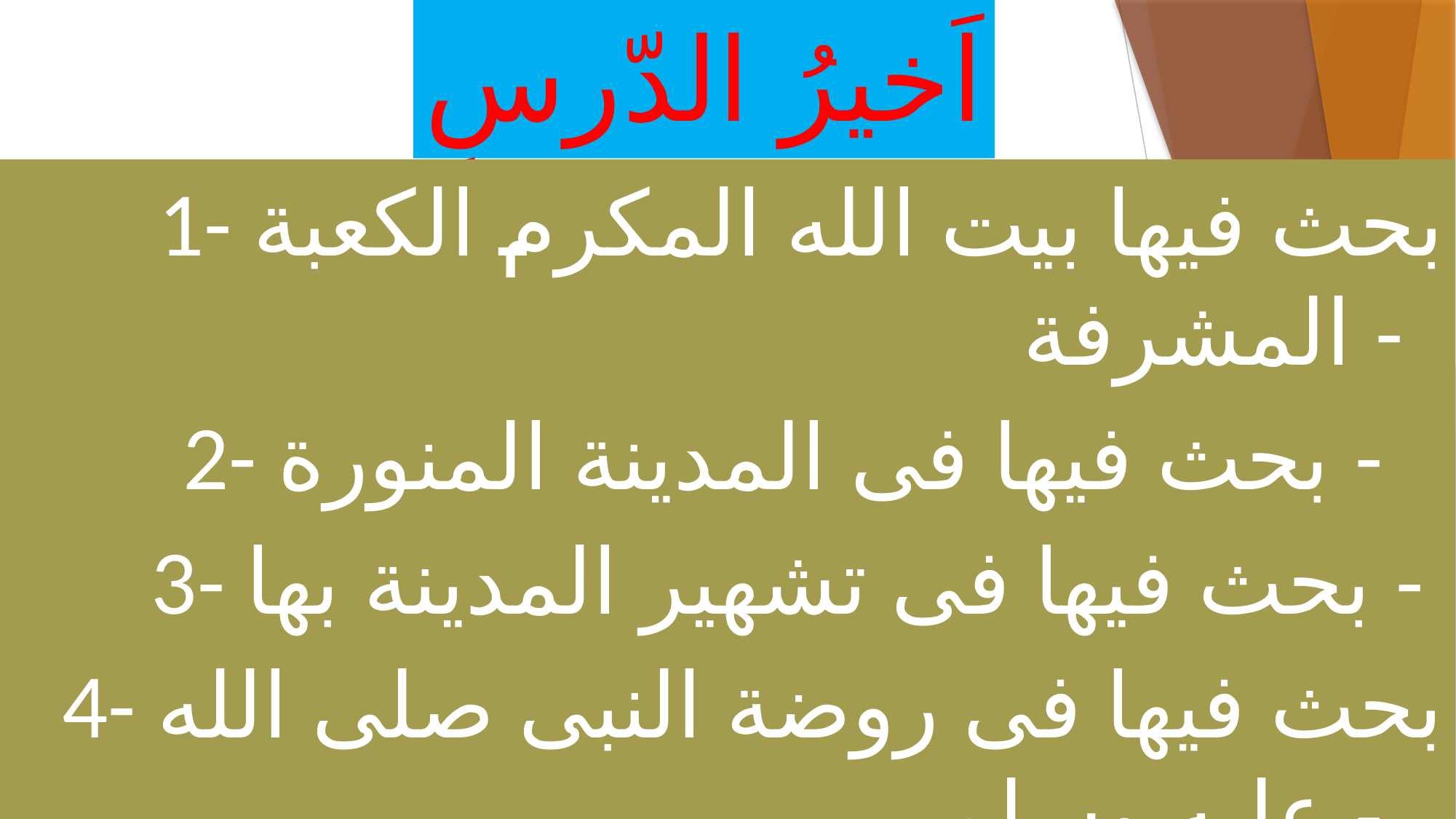

# اَخيرُ الدّرسِ
1- بحث فيها بيت الله المكرم الكعبة المشرفة -
2- بحث فيها فى المدينة المنورة -
3- بحث فيها فى تشهير المدينة بها -
4- بحث فيها فى روضة النبى صلى الله عليه وسلم -
5- بحث فيها فى المسجد النوى -